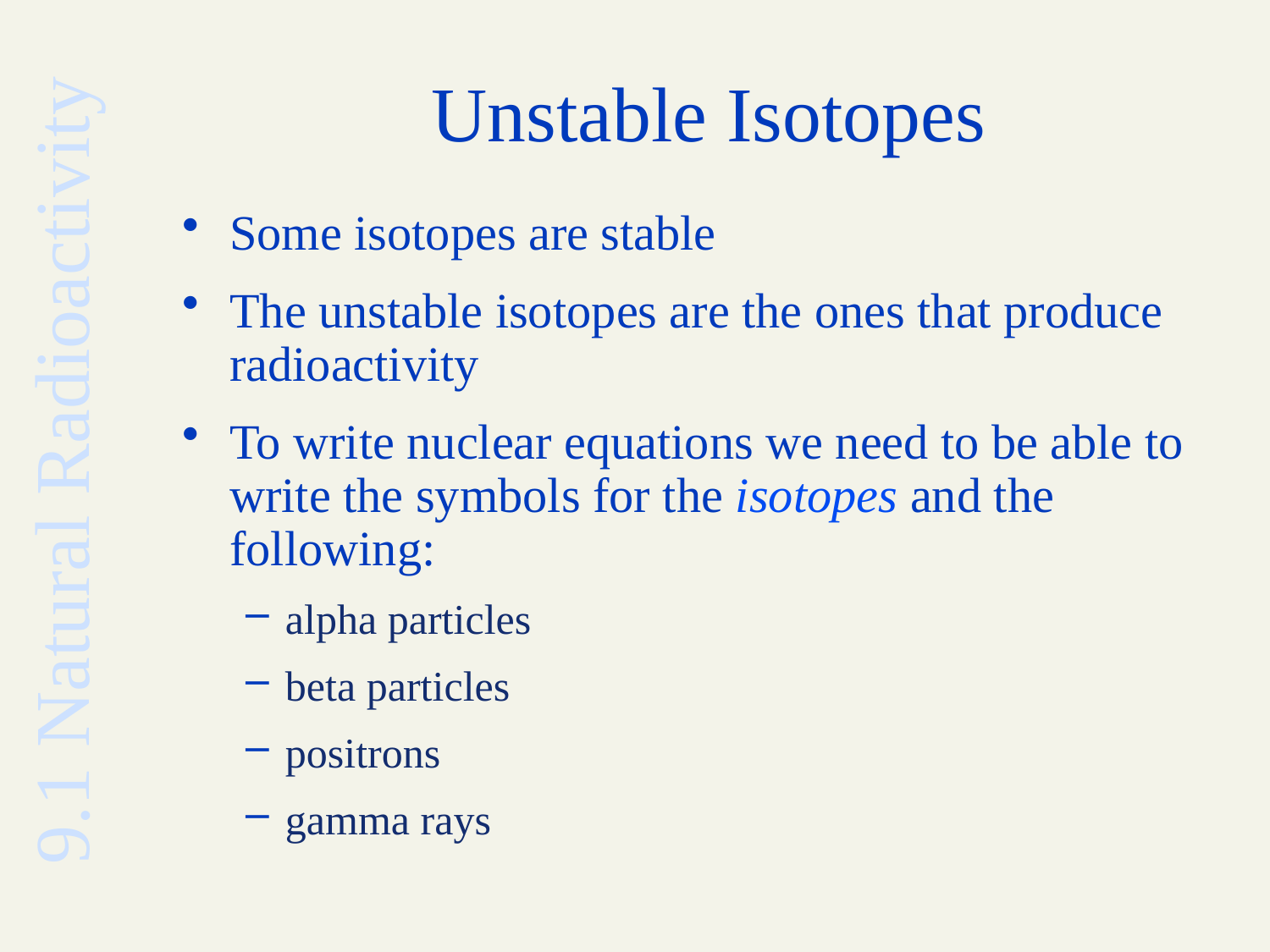

# Unstable Isotopes
Some isotopes are stable
The unstable isotopes are the ones that produce radioactivity
To write nuclear equations we need to be able to write the symbols for the isotopes and the following:
alpha particles
beta particles
positrons
gamma rays

9.1 Natural Radioactivity